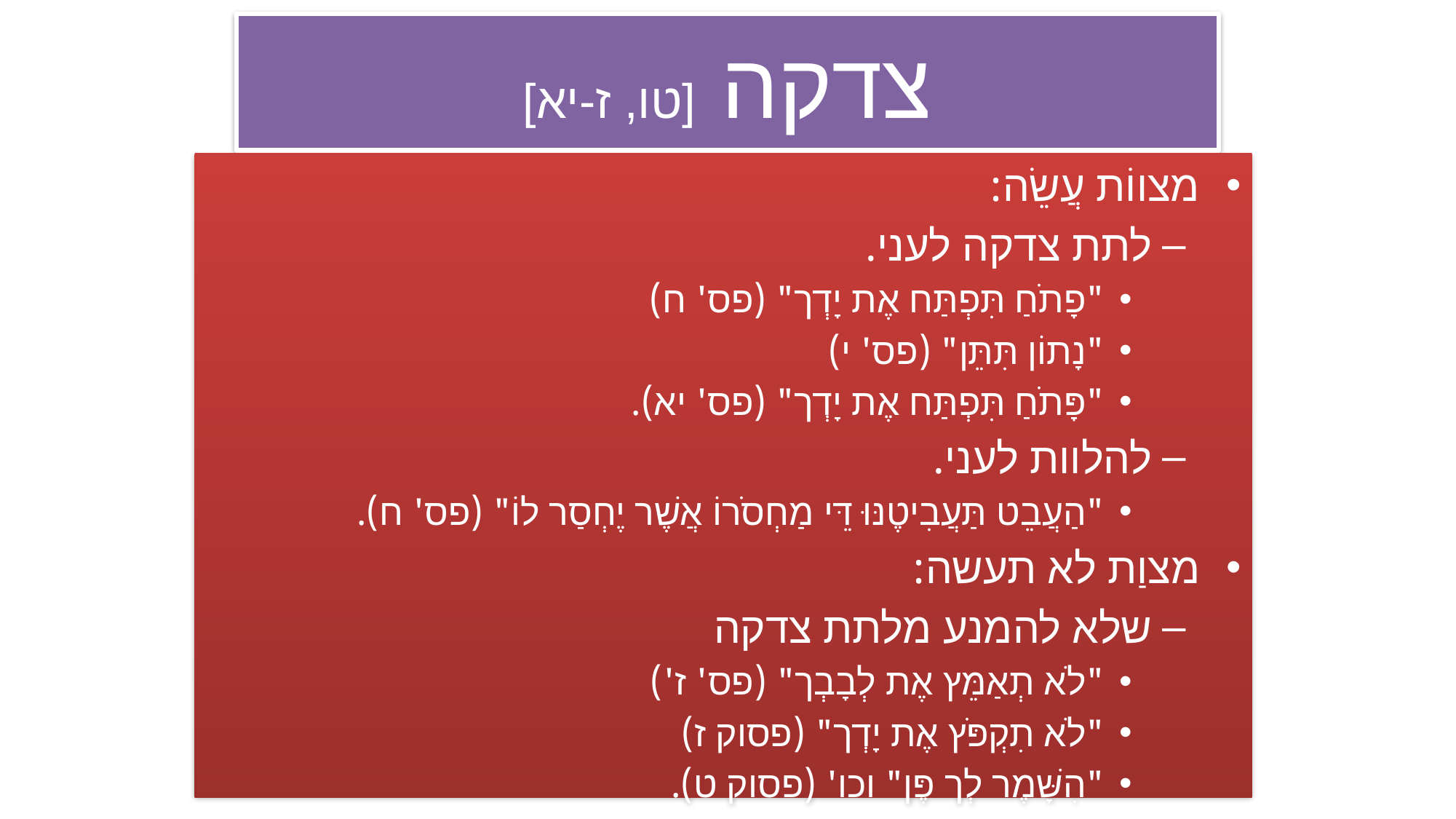

# צדקה [טו, ז-יא]
מצווֹת עֲשֵׂה:
לתת צדקה לעני.
"פָתֹחַ תִּפְתַּח אֶת יָדְך" (פס' ח)
"נָתוֹן תִּתֵּן" (פס' י)
"פָּתֹחַ תִּפְתַּח אֶת יָדְך" (פס' יא).
להלוות לעני.
"הַעֲבֵט תַּעֲבִיטֶנּוּ דֵּי מַחְסֹרוֹ אֲשֶׁר יֶחְסַר לוֹ" (פס' ח).
מצוַת לא תעשה:
שלא להמנע מלתת צדקה
"לֹא תְאַמֵּץ אֶת לְבָבְך" (פס' ז')
"לֹא תִקְפֹּץ אֶת יָדְך" (פסוק ז)
"הִשָּׁמֶר לְך פֶּן" וכו' (פסוק ט).